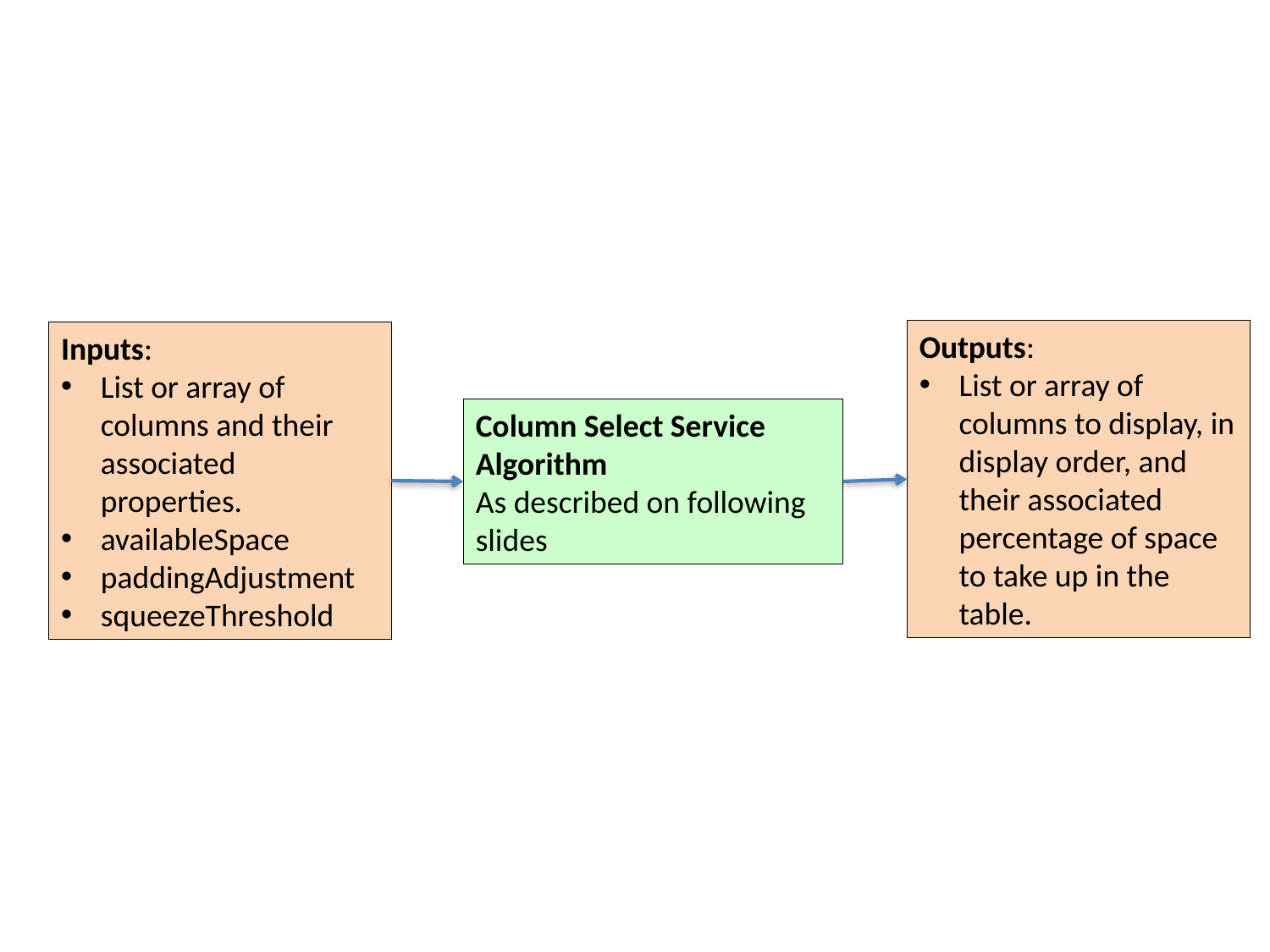

Outputs:
List or array of columns to display, in display order, and their associated percentage of space to take up in the table.
Inputs:
List or array of columns and their associated properties.
availableSpace
paddingAdjustment
squeezeThreshold
Column Select Service Algorithm
As described on following slides